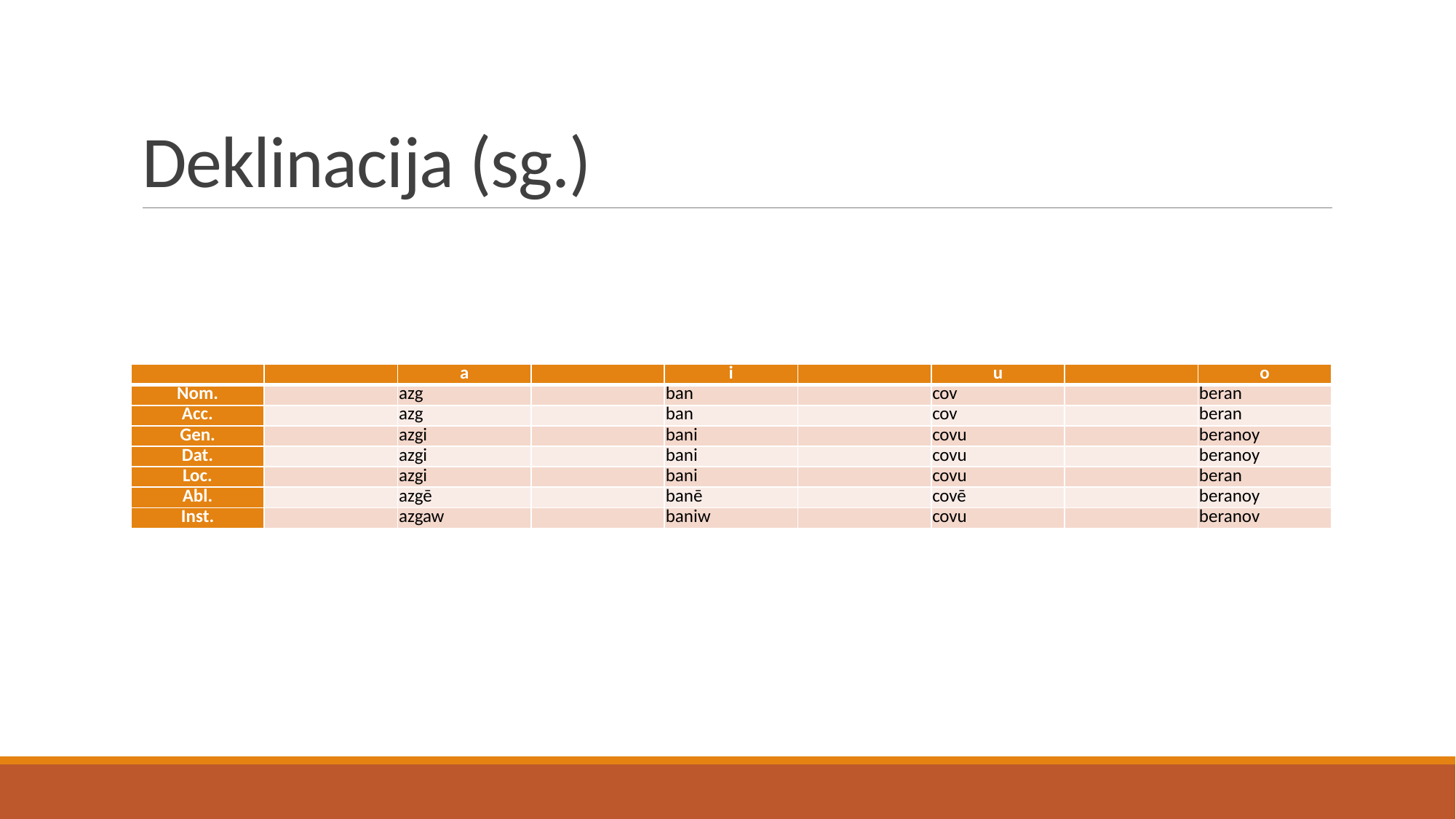

# Deklinacija (sg.)
|  |  | a |  | i |  | u |  | o |
| --- | --- | --- | --- | --- | --- | --- | --- | --- |
| Nom. |  | azg |  | ban |  | cov |  | beran |
| Acc. |  | azg |  | ban |  | cov |  | beran |
| Gen. |  | azgi |  | bani |  | covu |  | beranoy |
| Dat. |  | azgi |  | bani |  | covu |  | beranoy |
| Loc. |  | azgi |  | bani |  | covu |  | beran |
| Abl. |  | azgē |  | banē |  | covē |  | beranoy |
| Inst. |  | azgaw |  | baniw |  | covu |  | beranov |